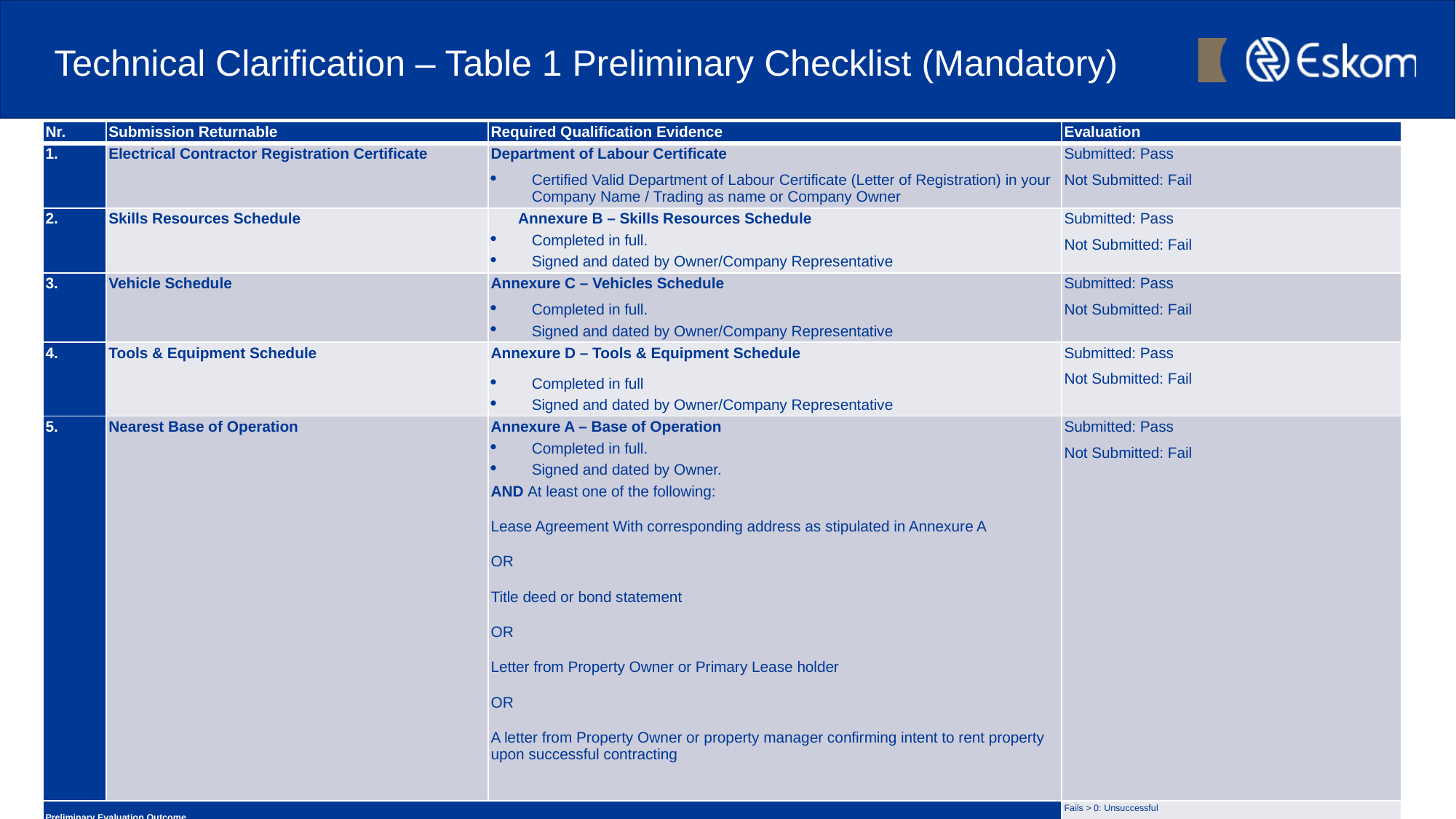

# Technical Clarification – Table 1 Preliminary Checklist (Mandatory)
| Nr. | Submission Returnable | Required Qualification Evidence | Evaluation |
| --- | --- | --- | --- |
| 1. | Electrical Contractor Registration Certificate | Department of Labour Certificate Certified Valid Department of Labour Certificate (Letter of Registration) in your Company Name / Trading as name or Company Owner | Submitted: Pass Not Submitted: Fail |
| 2. | Skills Resources Schedule | Annexure B – Skills Resources Schedule Completed in full. Signed and dated by Owner/Company Representative | Submitted: Pass Not Submitted: Fail |
| 3. | Vehicle Schedule | Annexure C – Vehicles Schedule Completed in full. Signed and dated by Owner/Company Representative | Submitted: Pass Not Submitted: Fail |
| 4. | Tools & Equipment Schedule | Annexure D – Tools & Equipment Schedule Completed in full Signed and dated by Owner/Company Representative | Submitted: Pass Not Submitted: Fail |
| 5. | Nearest Base of Operation | Annexure A – Base of Operation Completed in full. Signed and dated by Owner. AND At least one of the following: Lease Agreement With corresponding address as stipulated in Annexure A OR Title deed or bond statement OR Letter from Property Owner or Primary Lease holder OR A letter from Property Owner or property manager confirming intent to rent property upon successful contracting | Submitted: Pass Not Submitted: Fail |
| Preliminary Evaluation Outcome |  |  | Fails > 0: Unsuccessful Pass = 5: Continue |